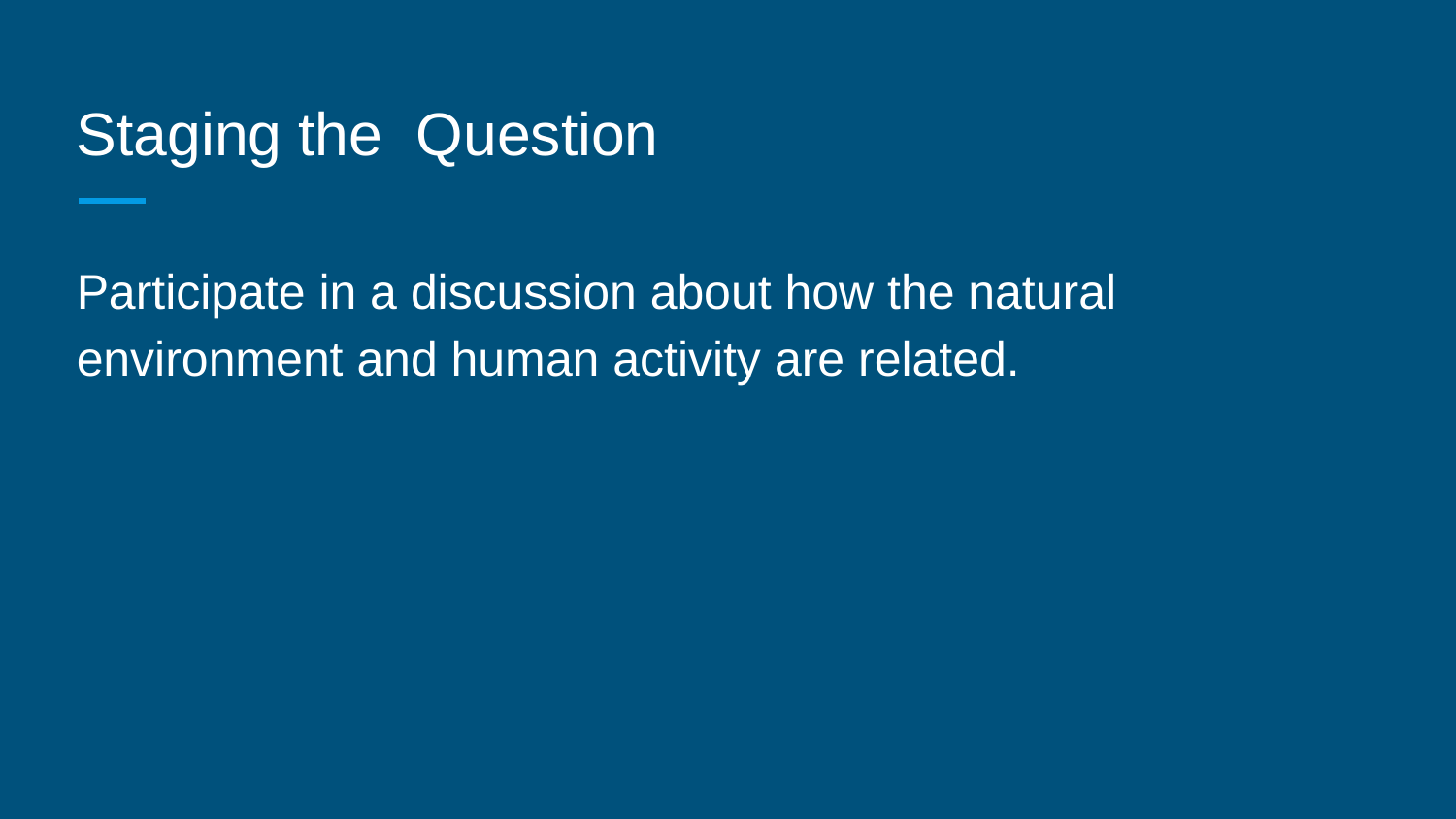

# Staging the  Question
Participate in a discussion about how the natural environment and human activity are related.